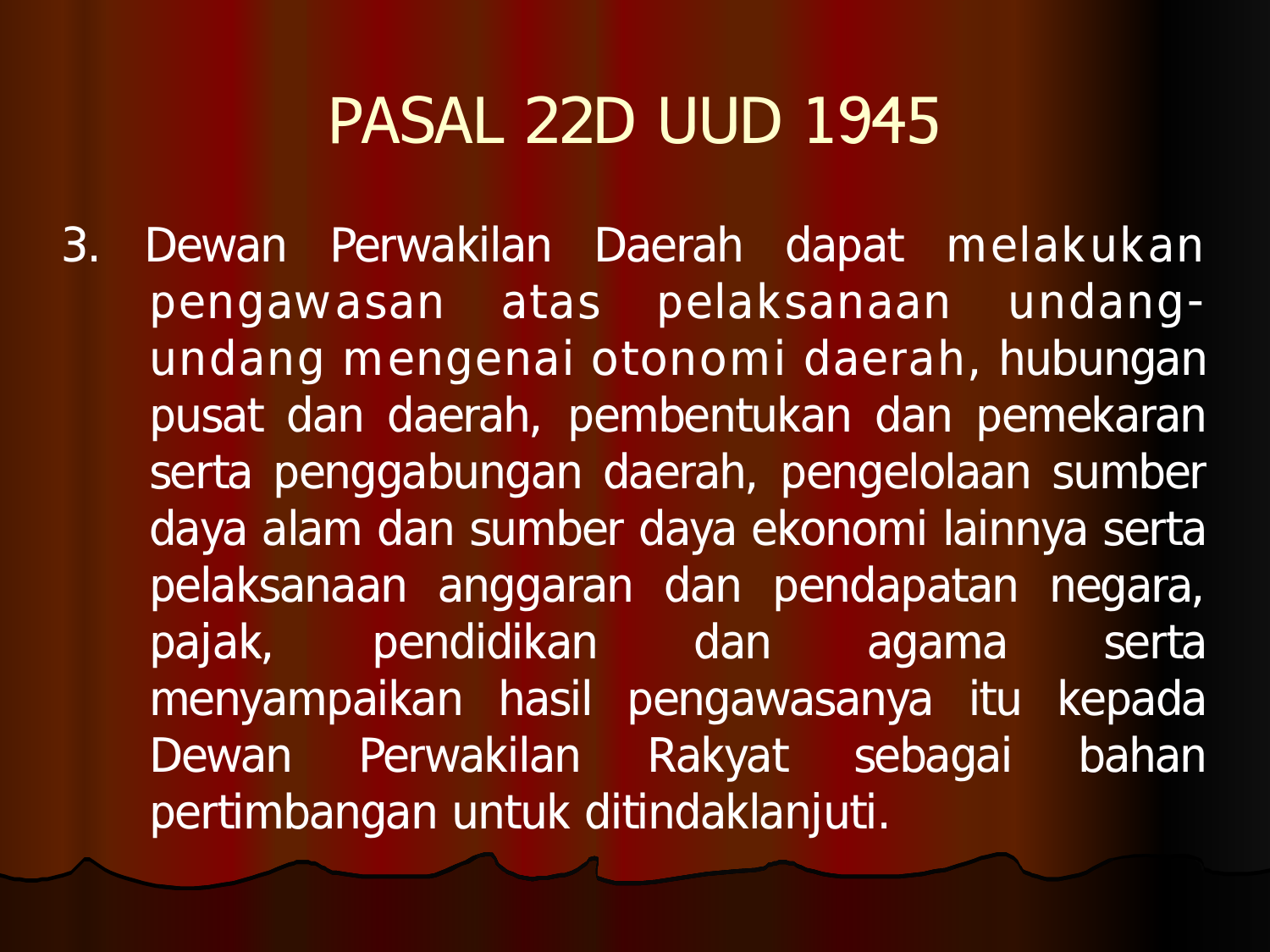

# PASAL 22D UUD 1945
3. Dewan Perwakilan Daerah dapat melakukan pengawasan atas pelaksanaan undang-undang mengenai otonomi daerah, hubungan pusat dan daerah, pembentukan dan pemekaran serta penggabungan daerah, pengelolaan sumber daya alam dan sumber daya ekonomi lainnya serta pelaksanaan anggaran dan pendapatan negara, pajak, pendidikan dan agama serta menyampaikan hasil pengawasanya itu kepada Dewan Perwakilan Rakyat sebagai bahan pertimbangan untuk ditindaklanjuti.